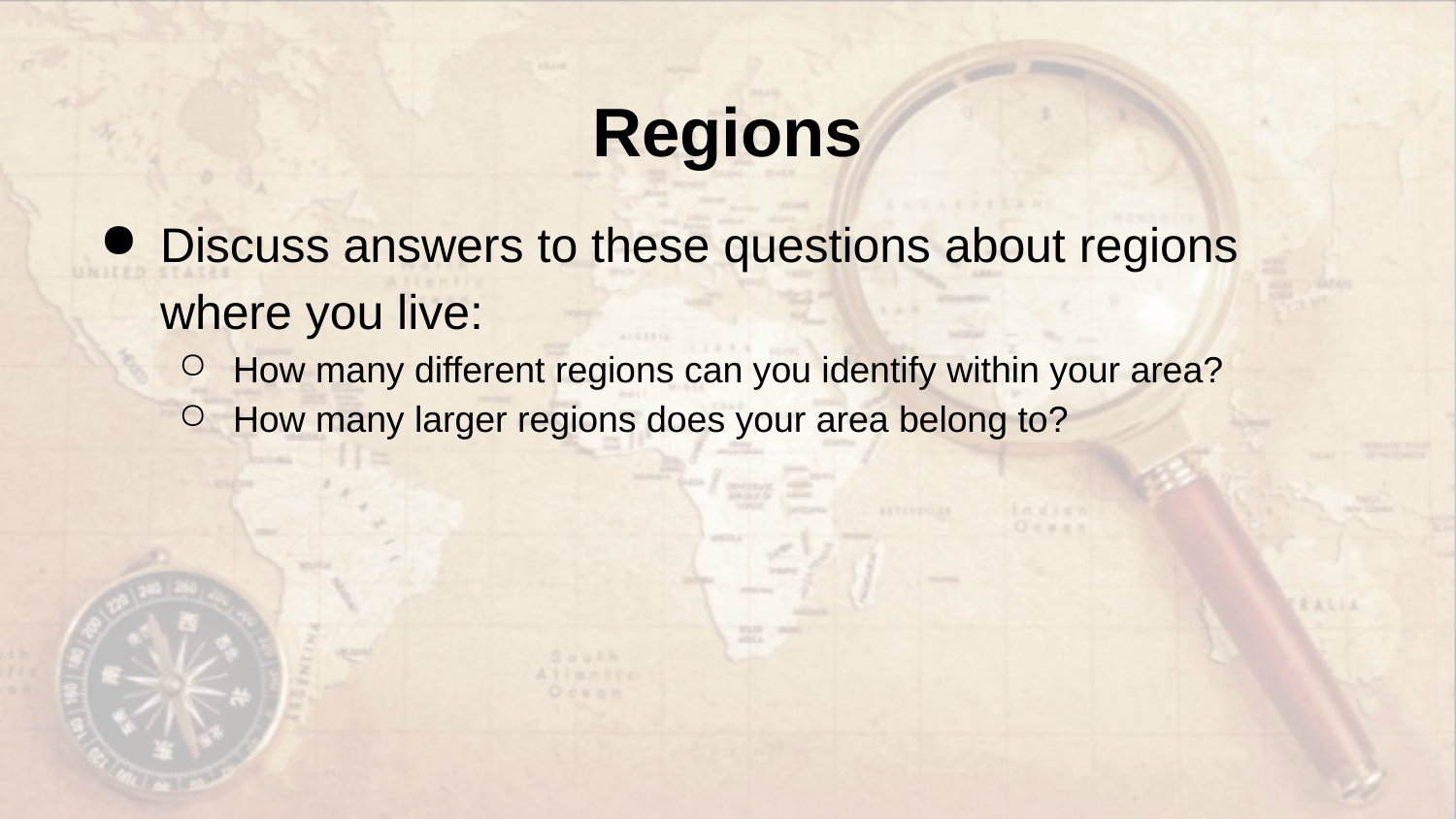

# Regions
Discuss answers to these questions about regions where you live:
How many different regions can you identify within your area?
How many larger regions does your area belong to?